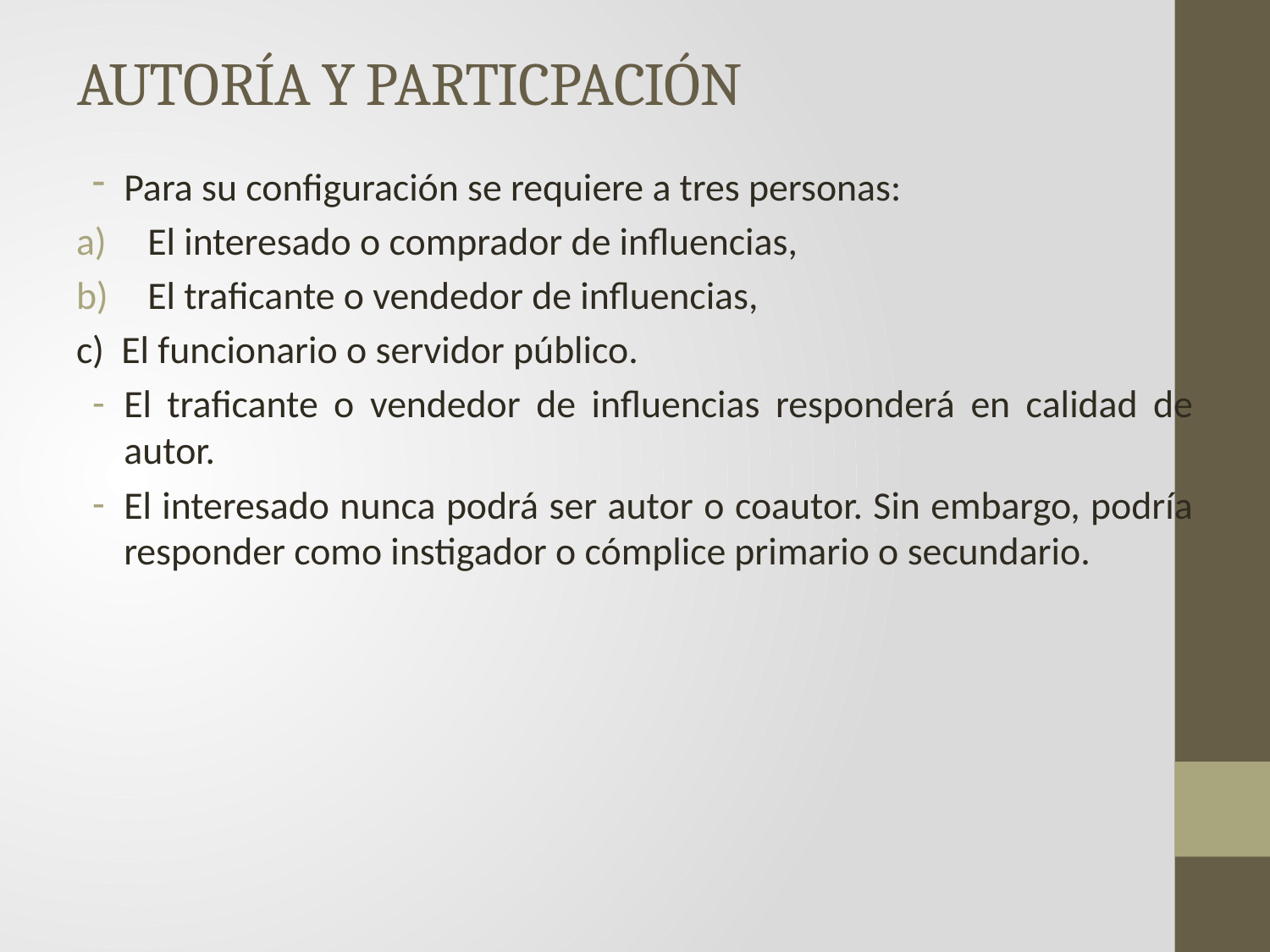

# AUTORÍA Y PARTICPACIÓN
Para su configuración se requiere a tres personas:
El interesado o comprador de influencias,
El traficante o vendedor de influencias,
c)  El funcionario o servidor público.
El traficante o vendedor de influencias responderá en calidad de autor.
El interesado nunca podrá ser autor o coautor. Sin embargo, podría responder como instigador o cómplice primario o secundario.